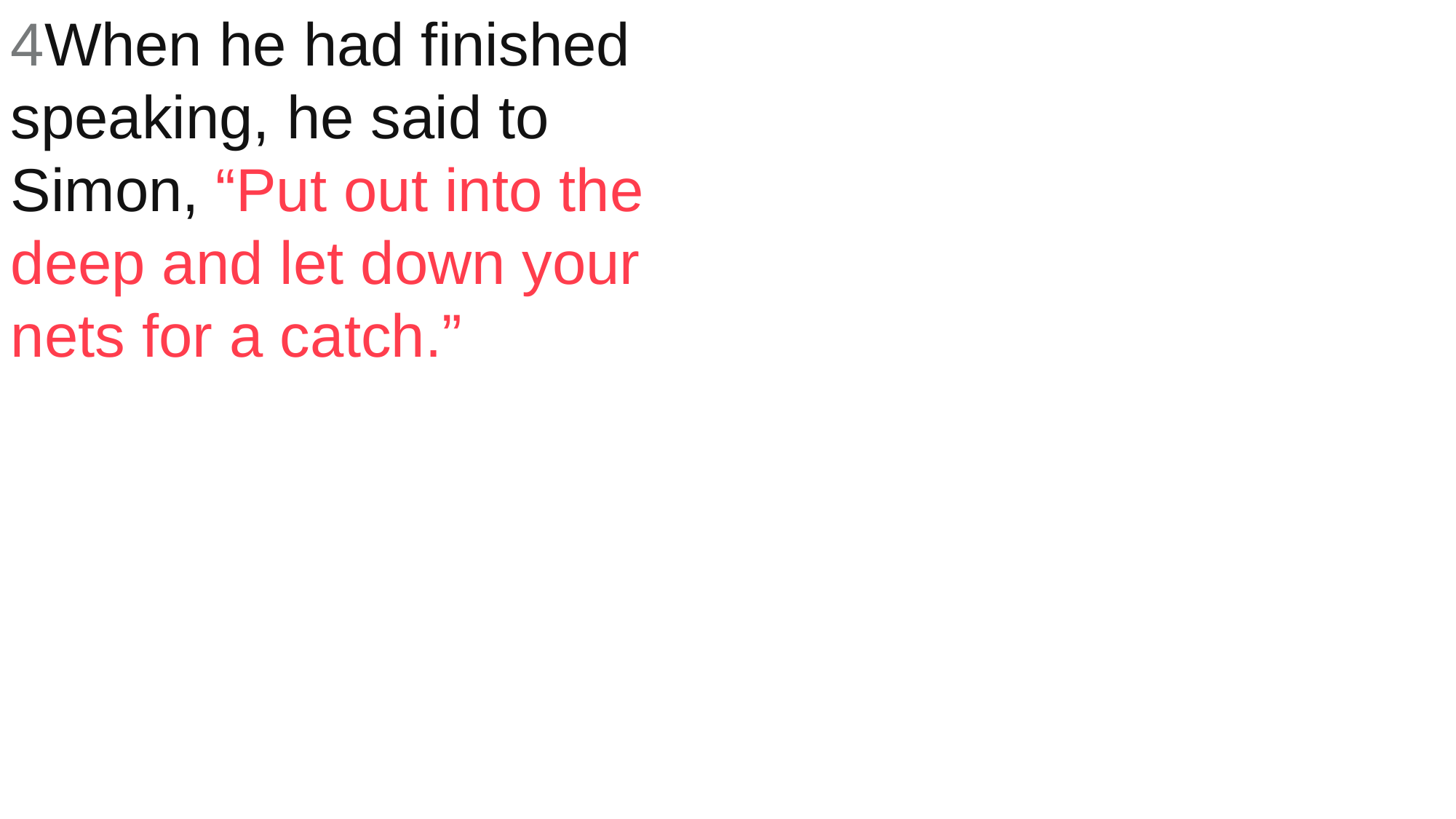

4When he had finished speaking, he said to Simon, “Put out into the deep and let down your nets for a catch.”